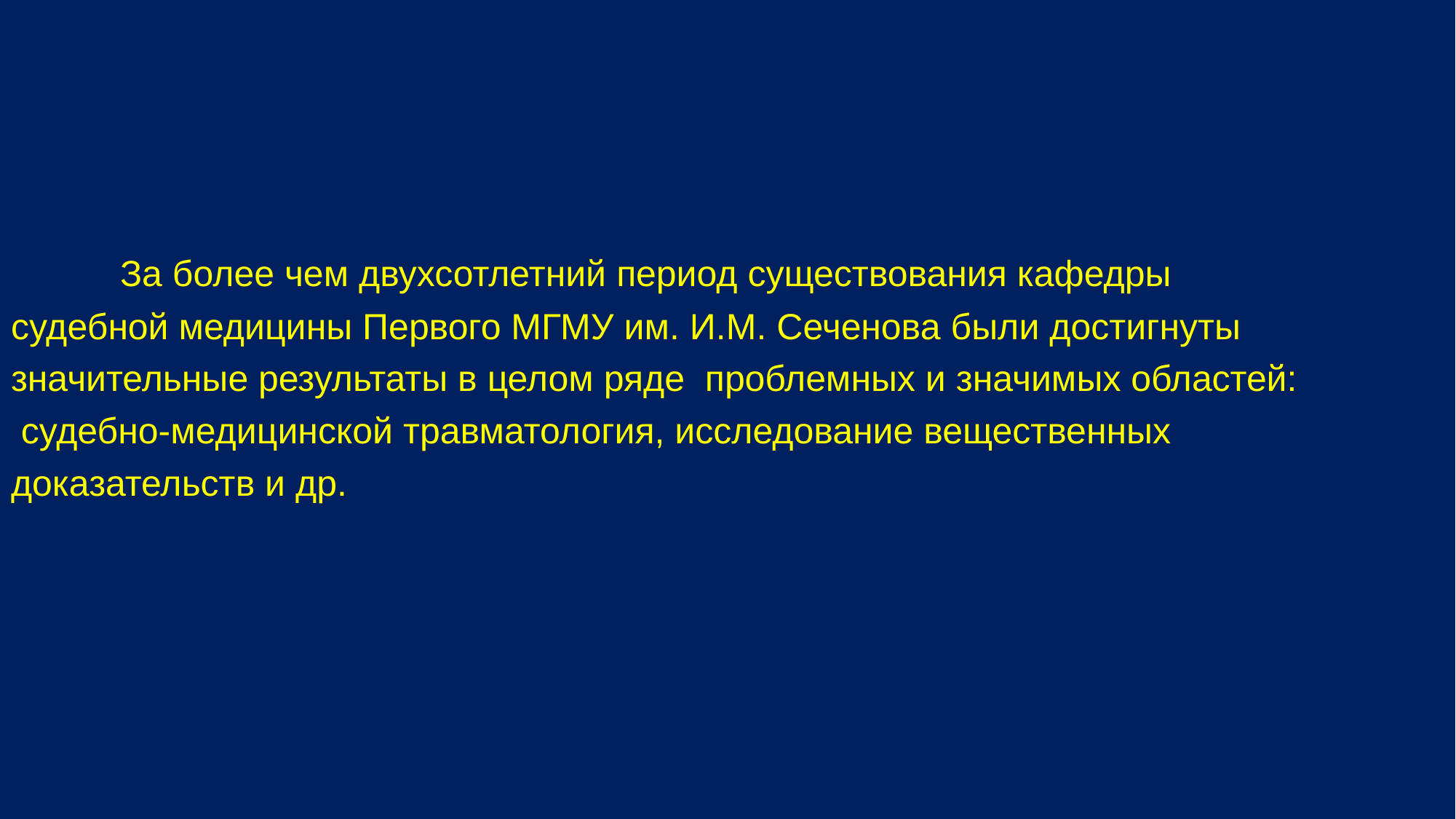

За более чем двухсотлетний период существования кафедры судебной медицины Первого МГМУ им. И.М. Сеченова были достигнуты значительные результаты в целом ряде  проблемных и значимых областей:  судебно-медицинской травматология, исследование вещественных доказательств и др.